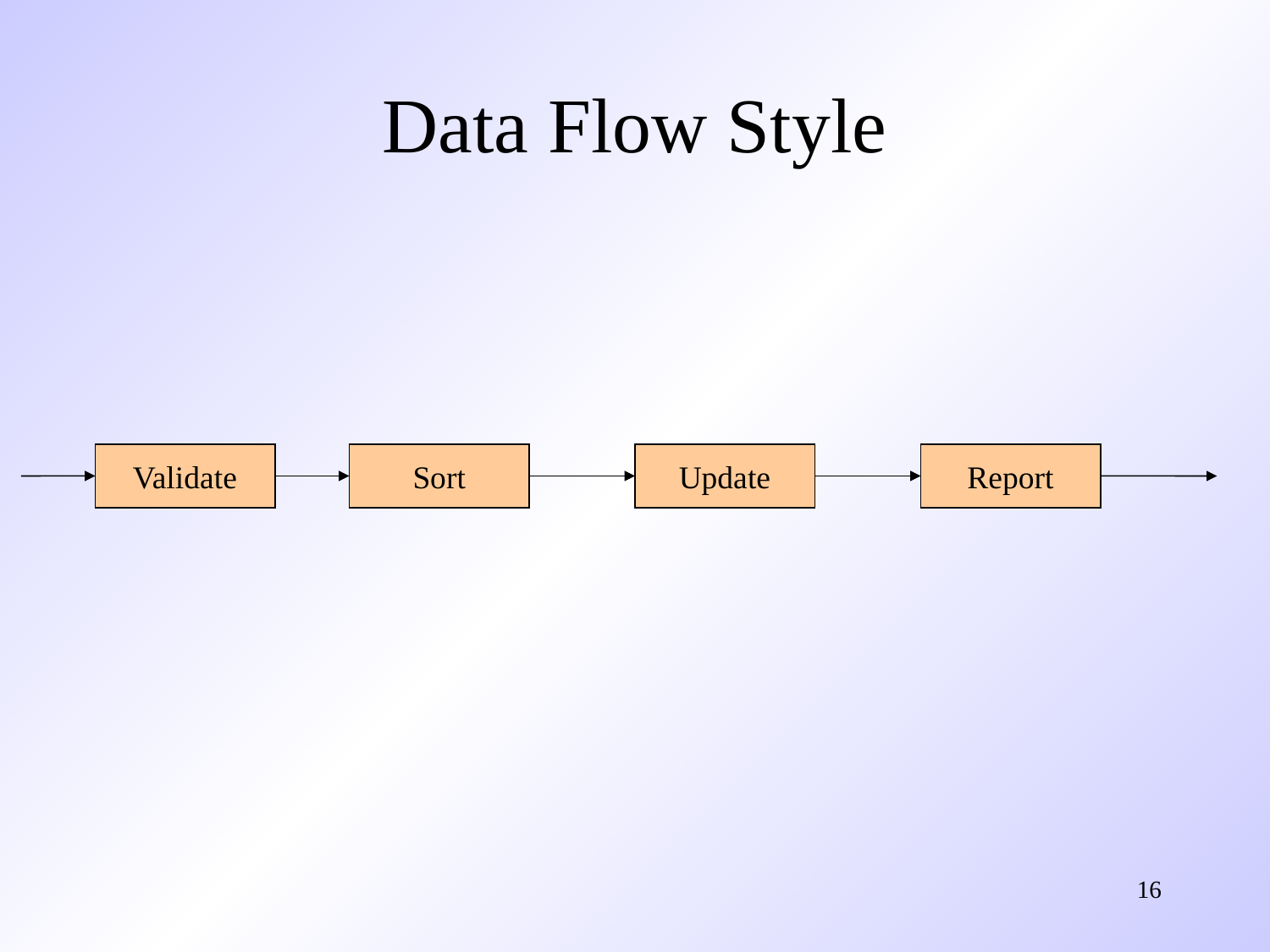

# Data Flow Style
Validate
Sort
Update
Report
16